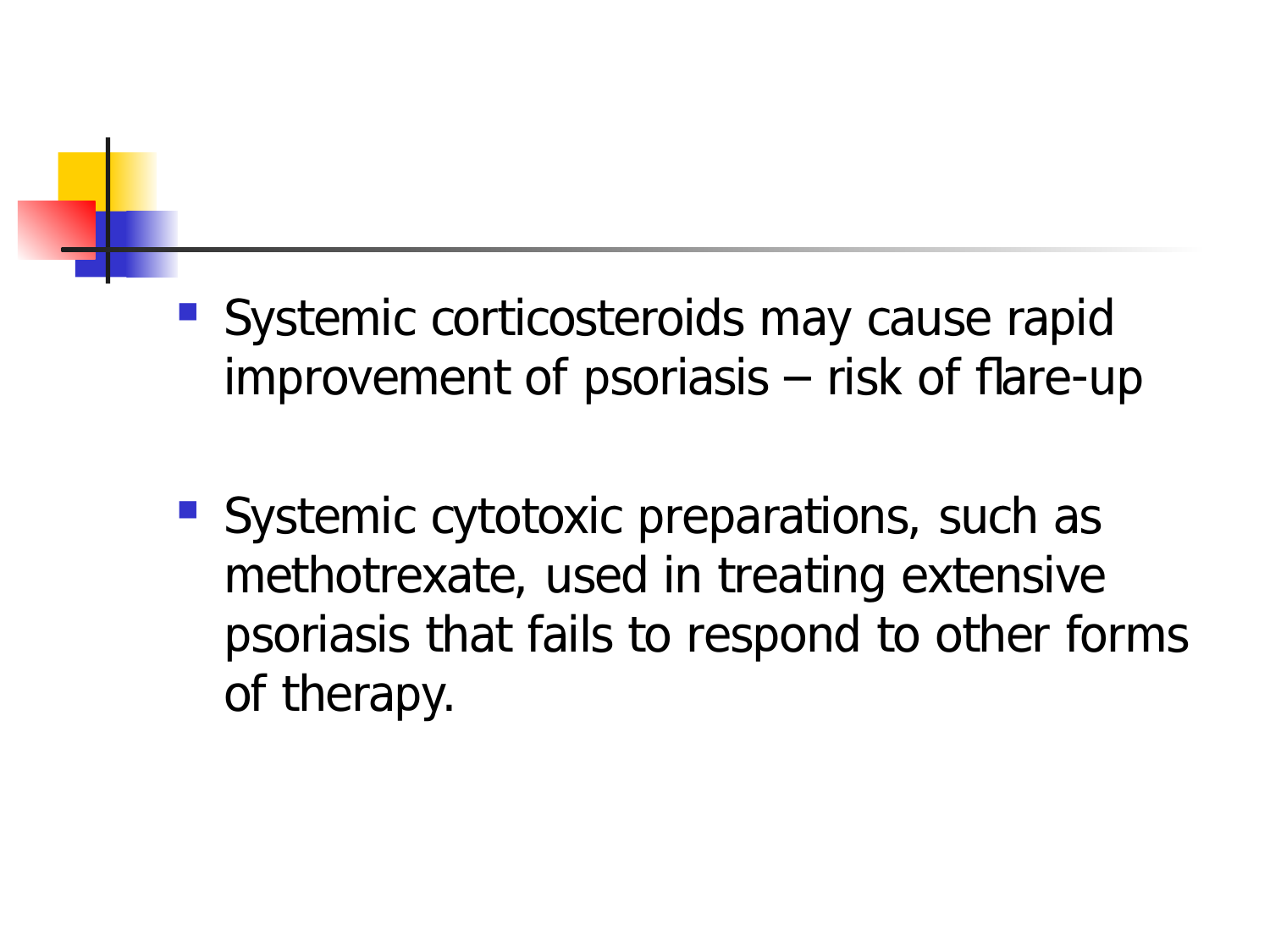

#
Systemic corticosteroids may cause rapid improvement of psoriasis – risk of flare-up

Systemic cytotoxic preparations, such as methotrexate, used in treating extensive psoriasis that fails to respond to other forms of therapy.